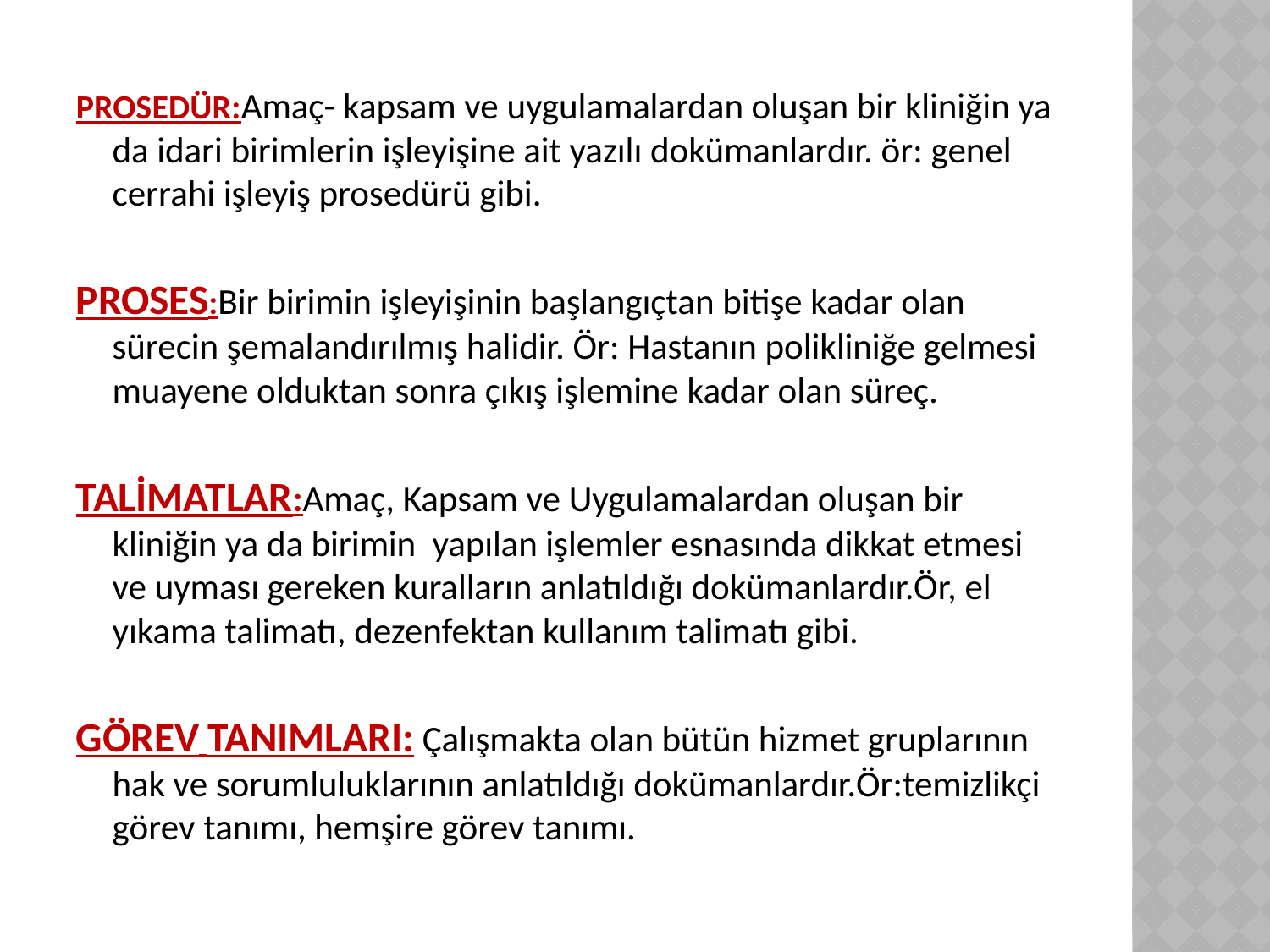

PROSEDÜR:Amaç- kapsam ve uygulamalardan oluşan bir kliniğin ya da idari birimlerin işleyişine ait yazılı dokümanlardır. ör: genel cerrahi işleyiş prosedürü gibi.

PROSES:Bir birimin işleyişinin başlangıçtan bitişe kadar olan sürecin şemalandırılmış halidir. Ör: Hastanın polikliniğe gelmesi muayene olduktan sonra çıkış işlemine kadar olan süreç.

TALİMATLAR:Amaç, Kapsam ve Uygulamalardan oluşan bir kliniğin ya da birimin  yapılan işlemler esnasında dikkat etmesi ve uyması gereken kuralların anlatıldığı dokümanlardır.Ör, el yıkama talimatı, dezenfektan kullanım talimatı gibi.

GÖREV TANIMLARI: Çalışmakta olan bütün hizmet gruplarının hak ve sorumluluklarının anlatıldığı dokümanlardır.Ör:temizlikçi görev tanımı, hemşire görev tanımı.